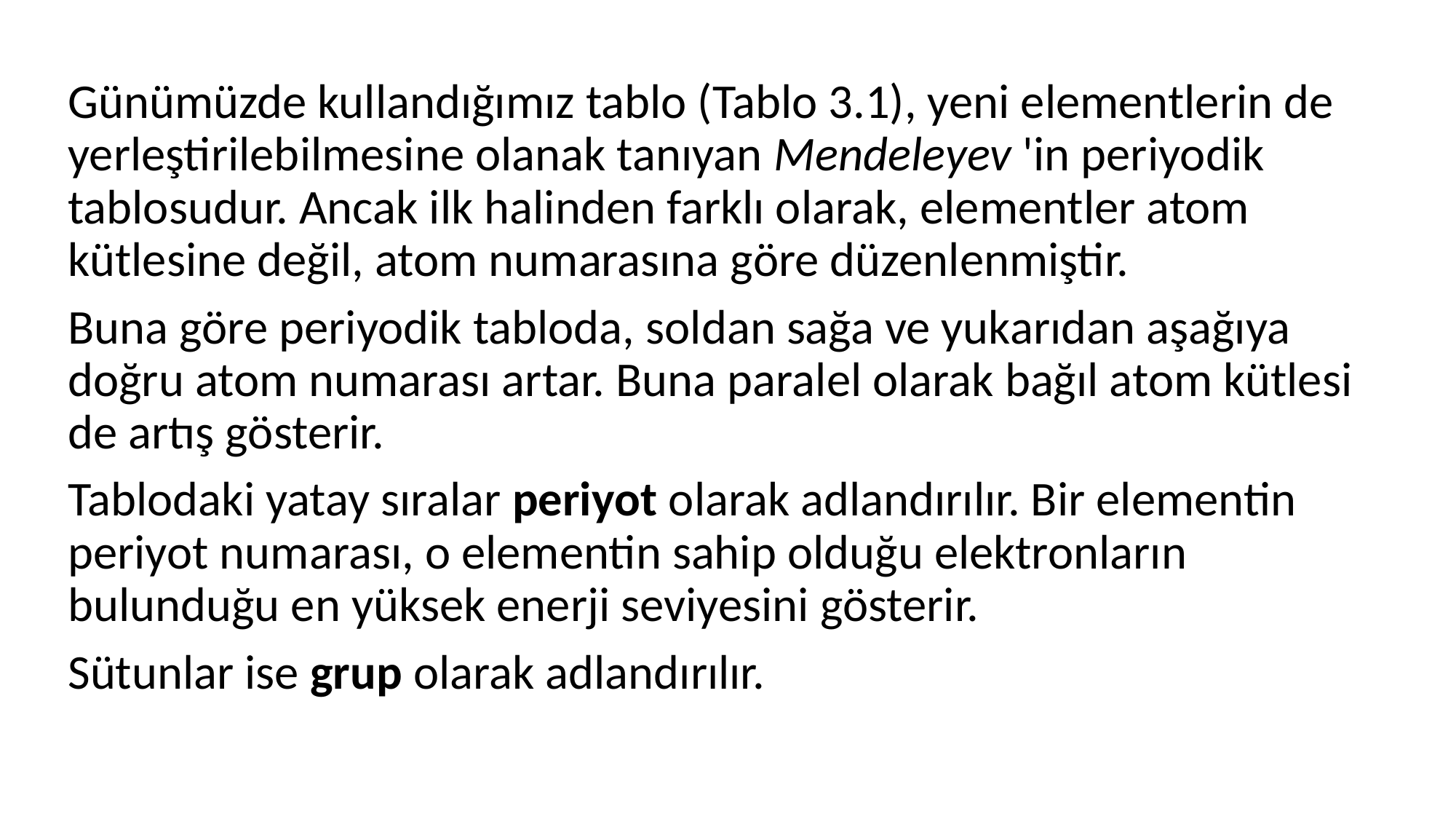

Günümüzde kullandığımız tablo (Tablo 3.1), yeni elementlerin de yerleştirilebilmesine olanak tanıyan Mendeleyev 'in periyodik tablosudur. Ancak ilk halinden farklı olarak, elementler atom kütlesine değil, atom numarasına göre düzenlenmiştir.
Buna göre periyodik tabloda, soldan sağa ve yukarıdan aşağıya doğru atom numarası artar. Buna paralel olarak bağıl atom kütlesi de artış gösterir.
Tablodaki yatay sıralar periyot olarak adlandırılır. Bir elementin periyot numarası, o elementin sahip olduğu elektronların bulunduğu en yüksek enerji seviyesini gösterir.
Sütunlar ise grup olarak adlandırılır.